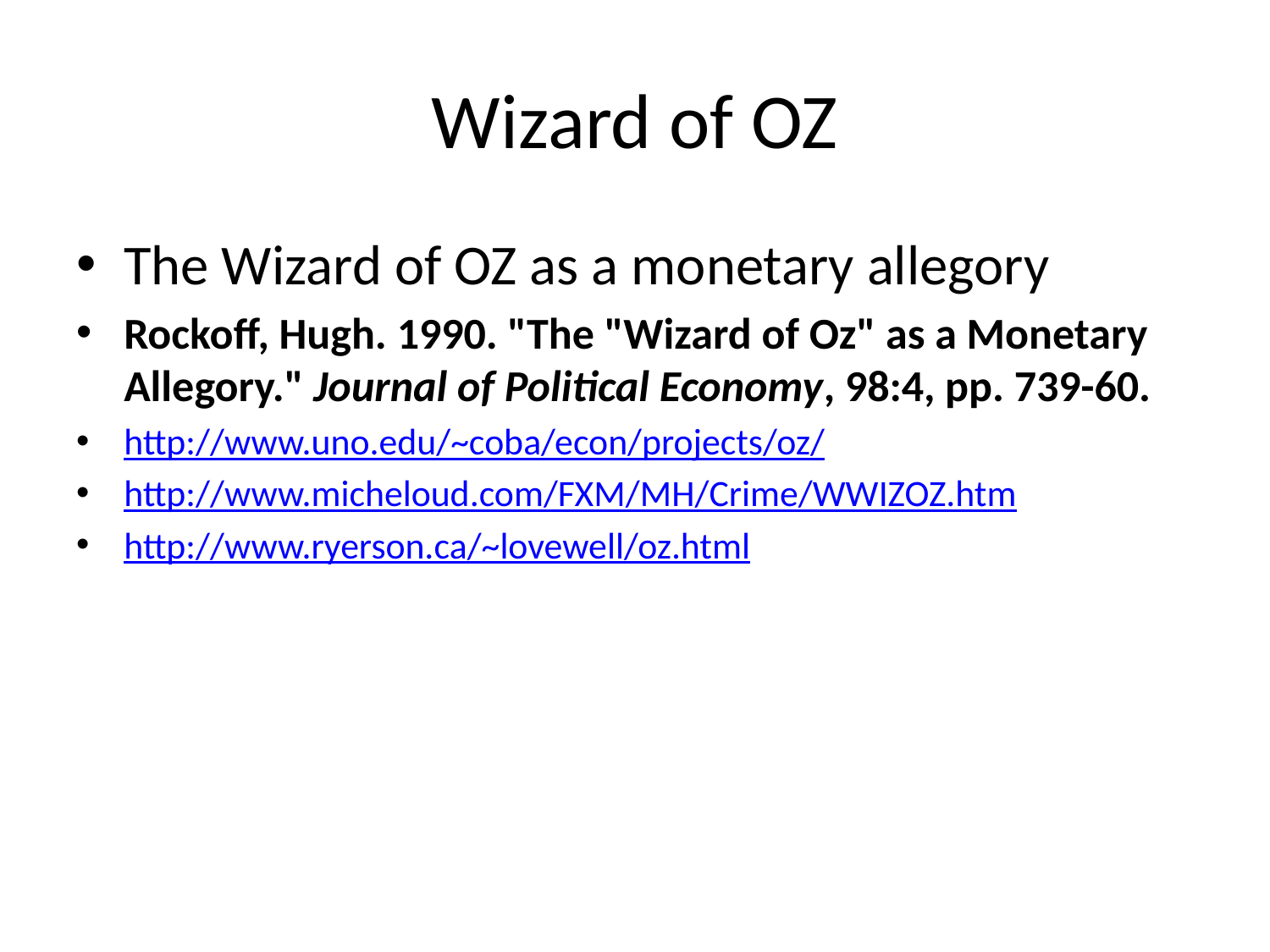

# Wizard of OZ
The Wizard of OZ as a monetary allegory
Rockoff, Hugh. 1990. "The "Wizard of Oz" as a Monetary Allegory." Journal of Political Economy, 98:4, pp. 739-60.
http://www.uno.edu/~coba/econ/projects/oz/
http://www.micheloud.com/FXM/MH/Crime/WWIZOZ.htm
http://www.ryerson.ca/~lovewell/oz.html